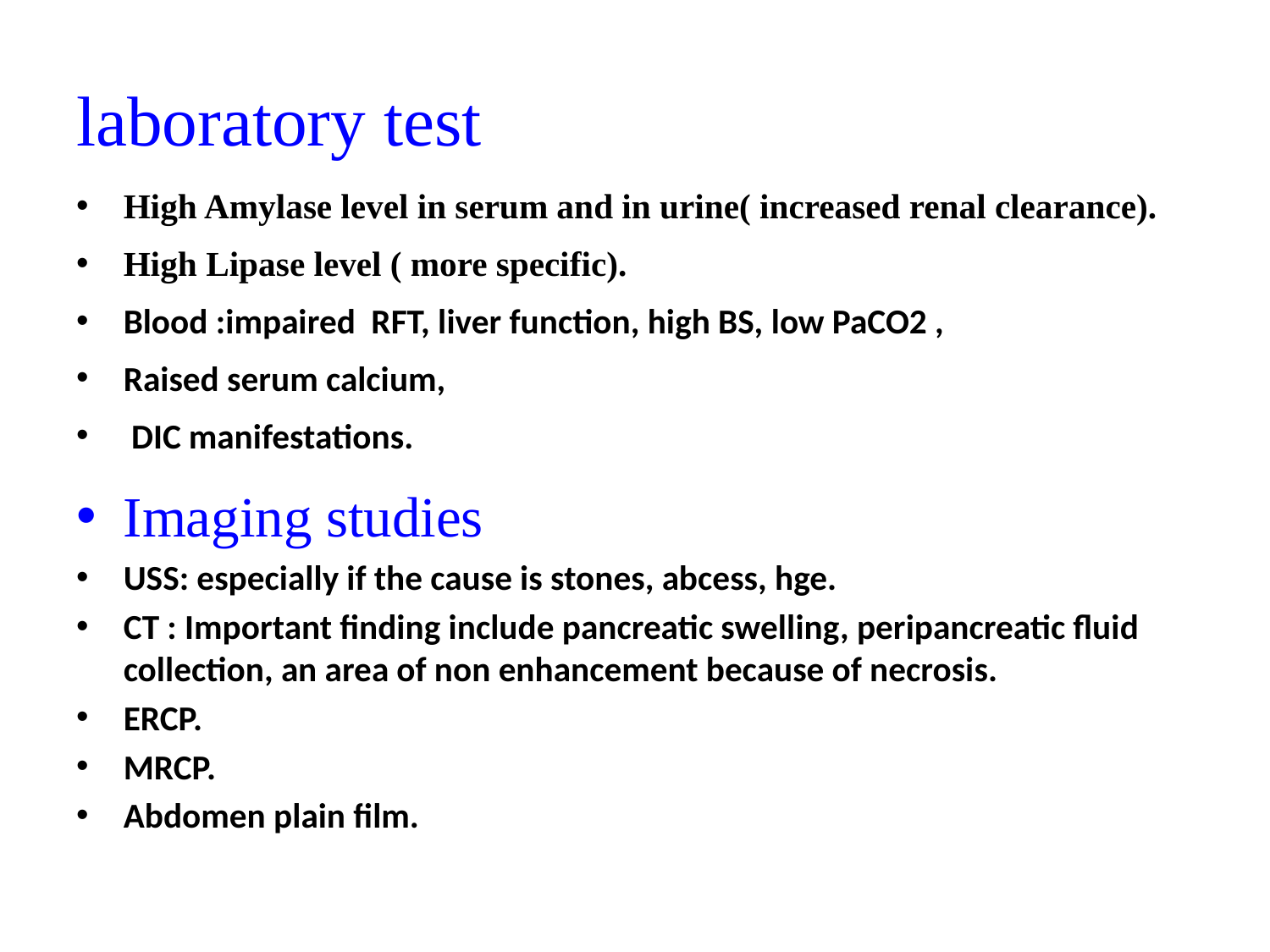

# laboratory test
High Amylase level in serum and in urine( increased renal clearance).
High Lipase level ( more specific).
Blood :impaired  RFT, liver function, high BS, low PaCO2 ,
Raised serum calcium,
 DIC manifestations.
Imaging studies
USS: especially if the cause is stones, abcess, hge.
CT : Important finding include pancreatic swelling, peripancreatic fluid collection, an area of non enhancement because of necrosis.
ERCP.
MRCP.
Abdomen plain film.